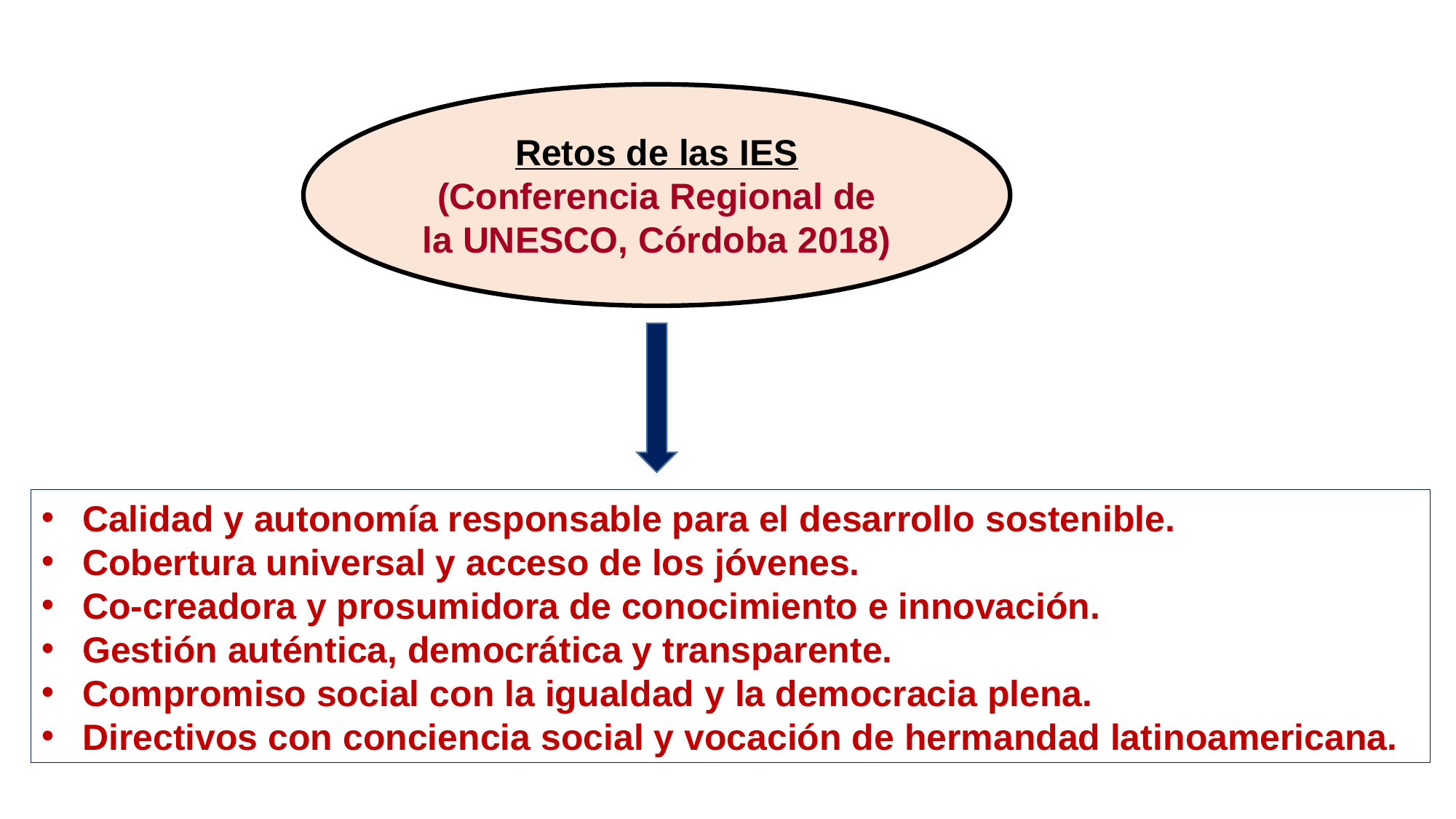

Retos de las IES
(Conferencia Regional de la UNESCO, Córdoba 2018)

Calidad y autonomía responsable para el desarrollo sostenible.
Cobertura universal y acceso de los jóvenes.
Co-creadora y prosumidora de conocimiento e innovación.
Gestión auténtica, democrática y transparente.
Compromiso social con la igualdad y la democracia plena.
Directivos con conciencia social y vocación de hermandad latinoamericana.